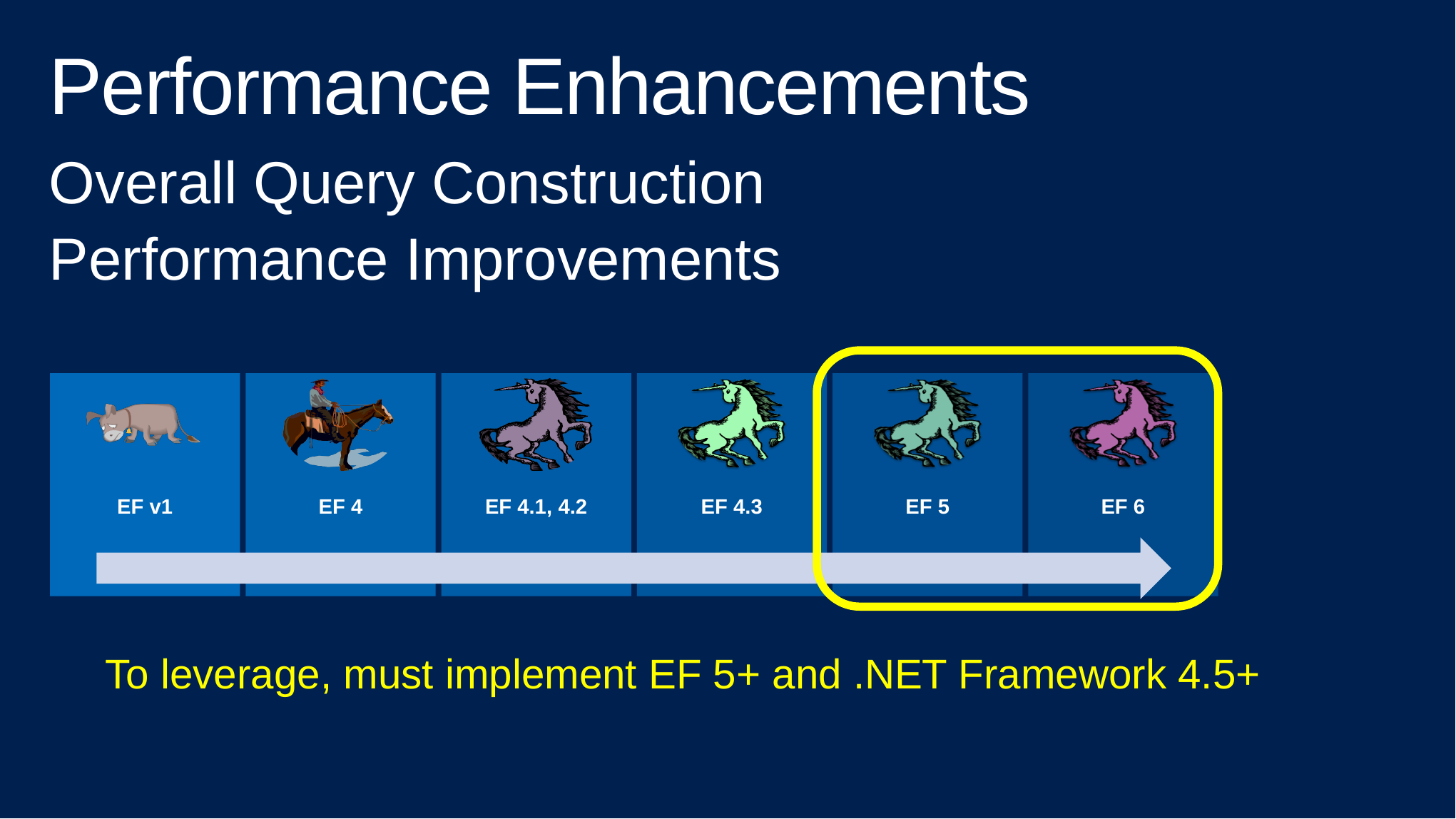

# Performance Enhancements
Overall Query Construction
Performance Improvements

EF v1
EF 4
EF 4.1, 4.2
EF 4.3
EF 5
EF 6
To leverage, must implement EF 5+ and .NET Framework 4.5+